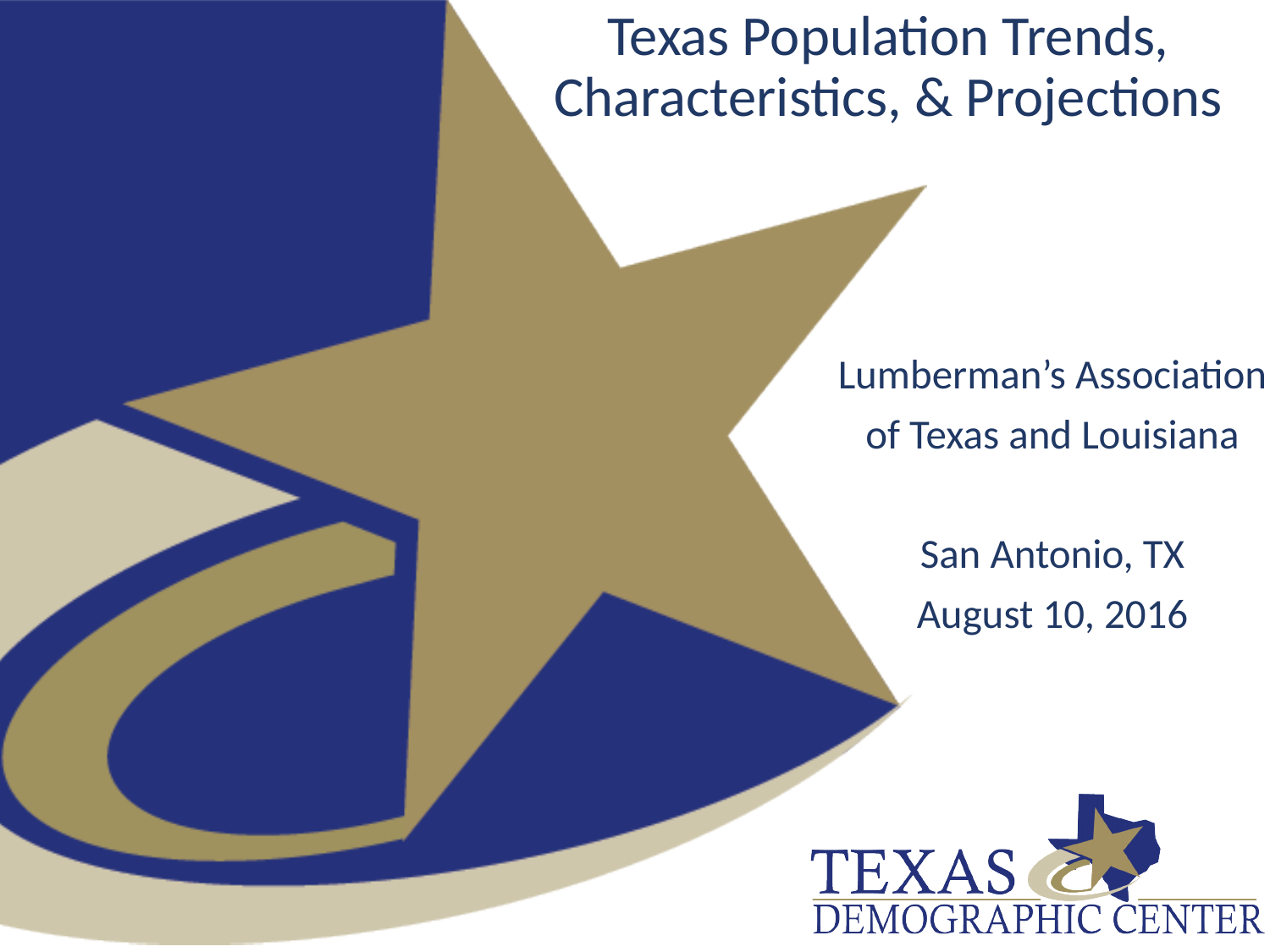

# Texas Population Trends, Characteristics, & Projections

Lumberman’s Association of Texas and Louisiana

San Antonio, TX
August 10, 2016